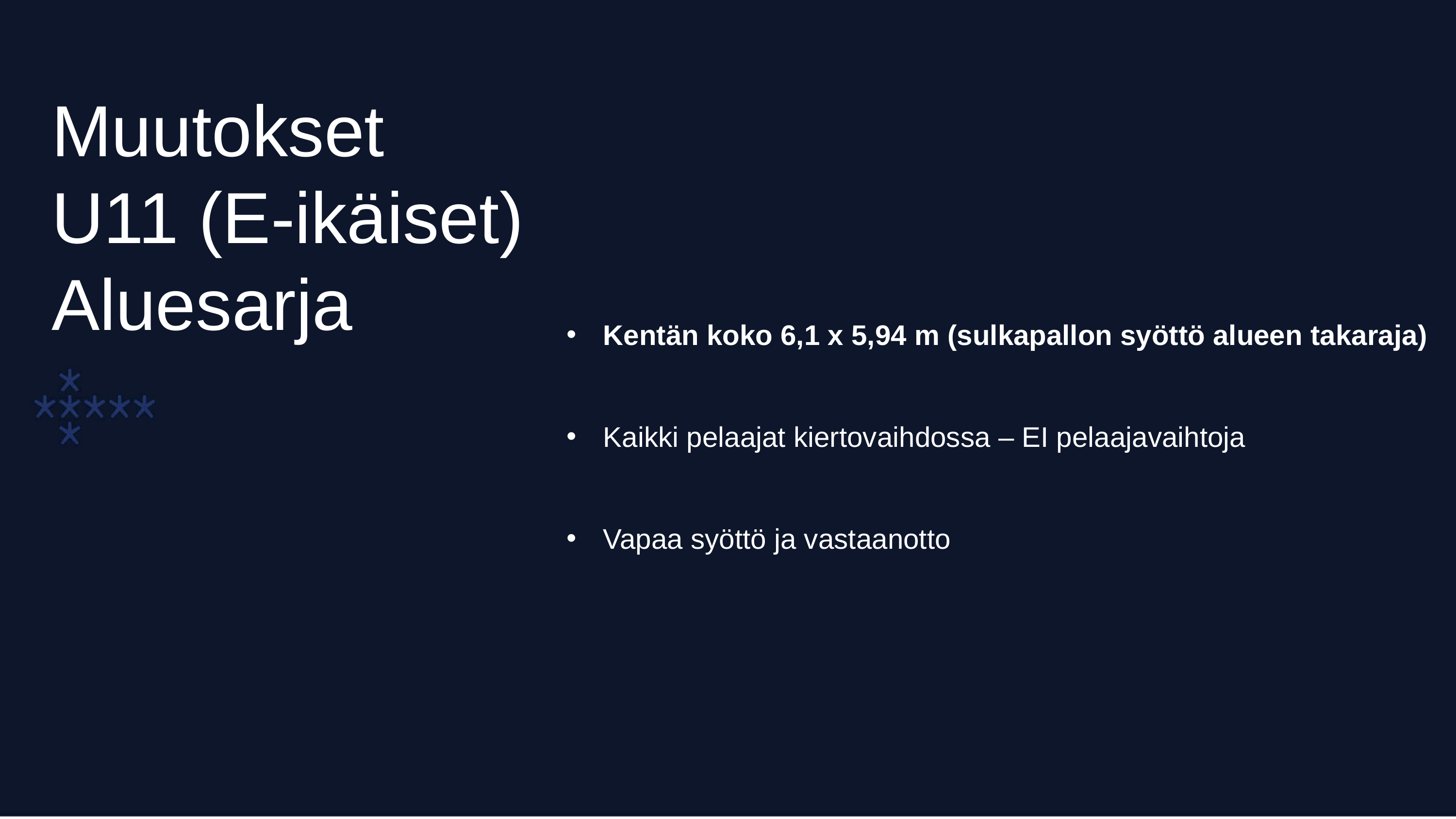

Muutokset
U11 (E-ikäiset) Aluesarja
Kentän koko 6,1 x 5,94 m (sulkapallon syöttö alueen takaraja)

Kaikki pelaajat kiertovaihdossa – EI pelaajavaihtoja

Vapaa syöttö ja vastaanotto